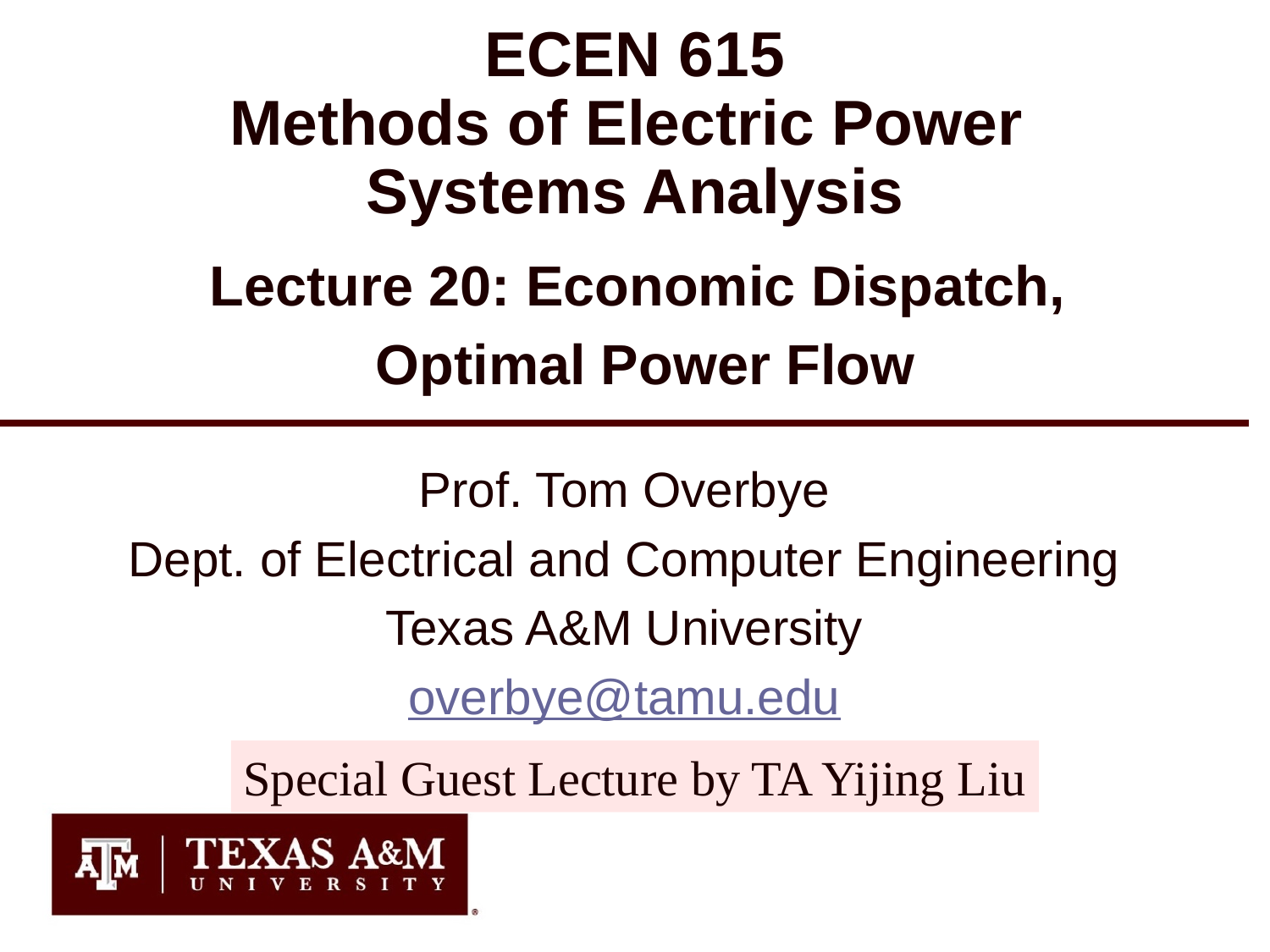

# ECEN 615 Methods of Electric Power Systems Analysis
Lecture 20: Economic Dispatch,
Optimal Power Flow
Prof. Tom Overbye
Dept. of Electrical and Computer Engineering
Texas A&M University
overbye@tamu.edu

Special Guest Lecture by TA Yijing Liu